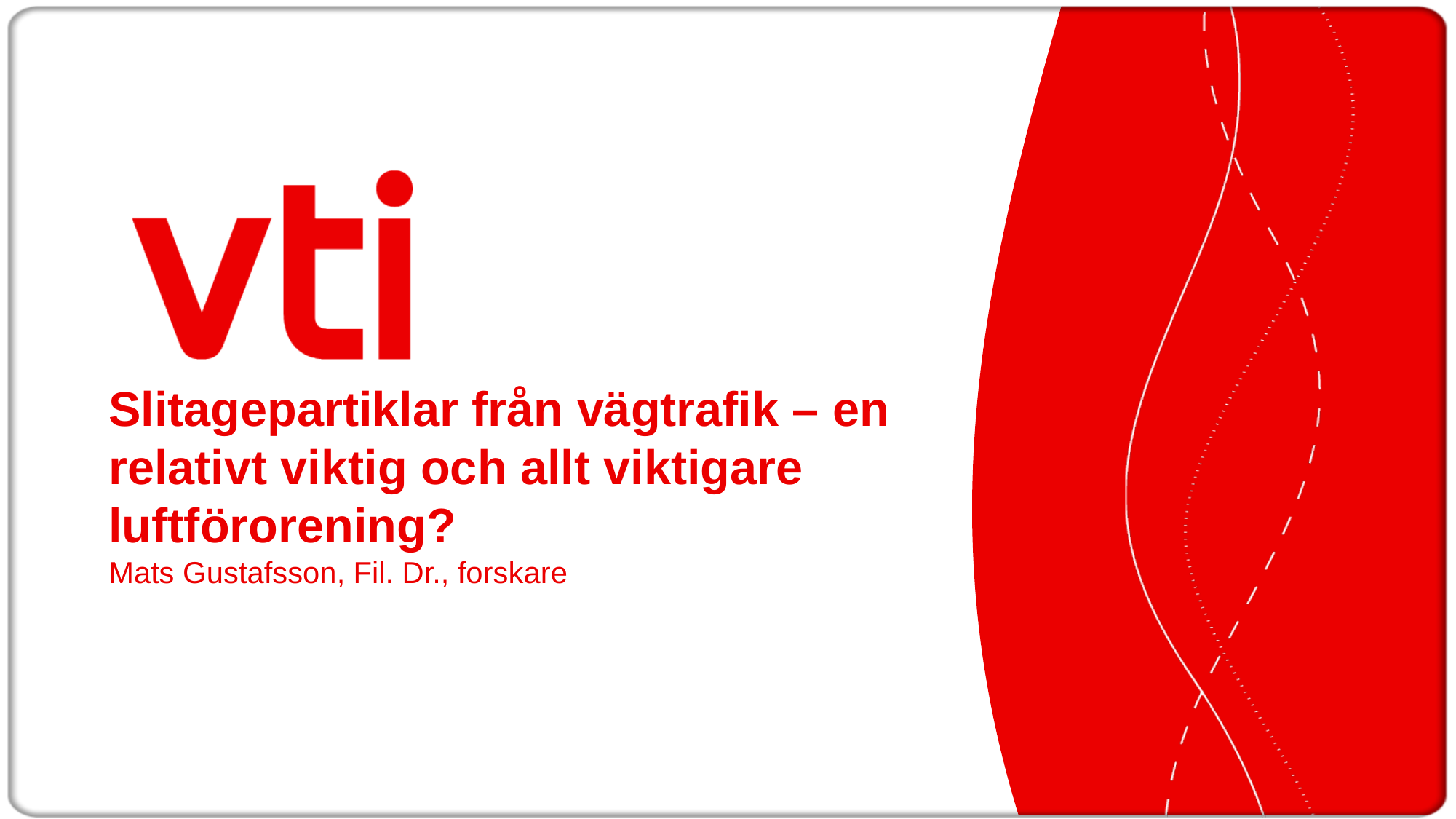

# Slitagepartiklar från vägtrafik – en relativt viktig och allt viktigare luftförorening?
Mats Gustafsson, Fil. Dr., forskare